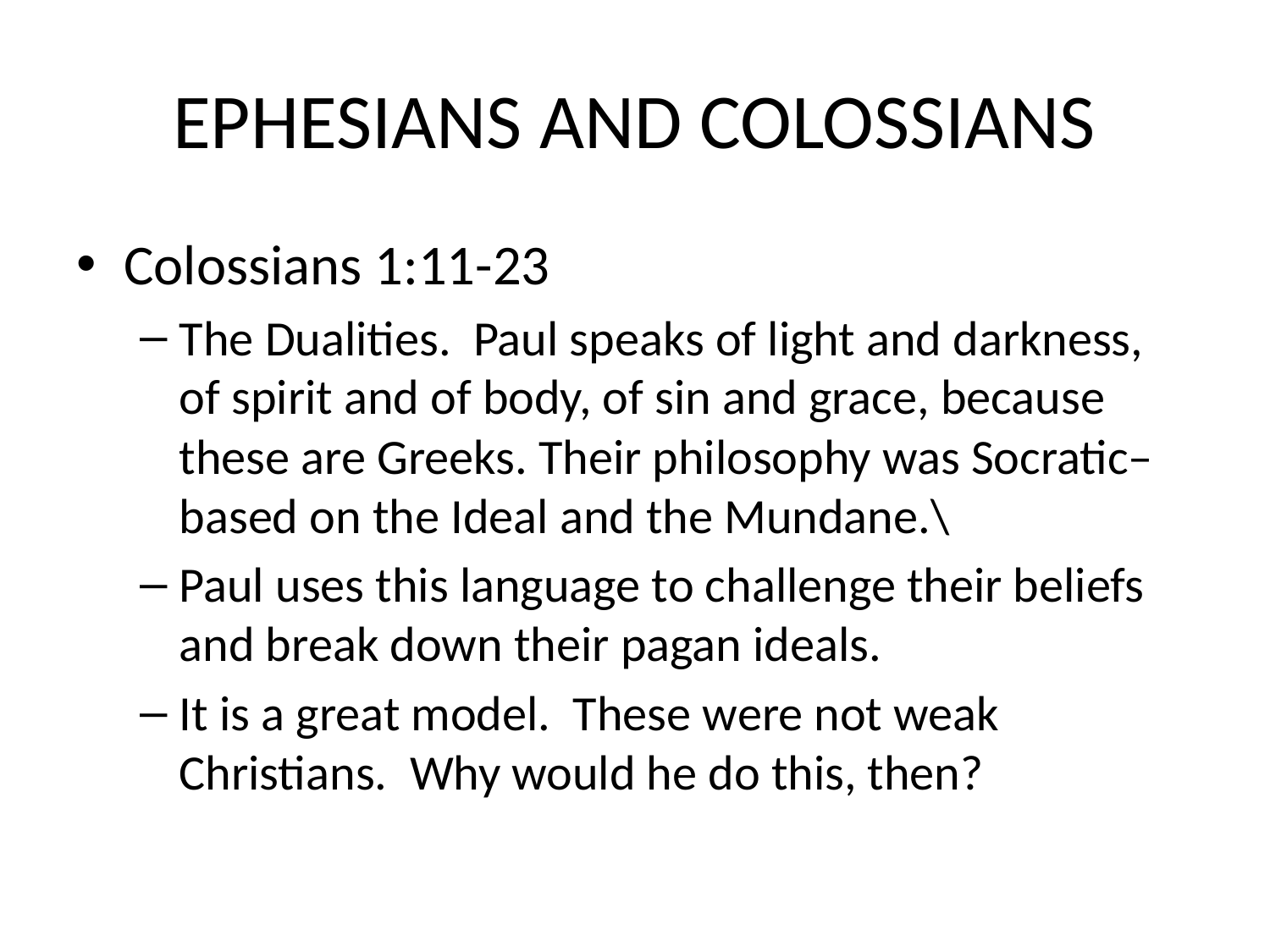

# EPHESIANS AND COLOSSIANS
Colossians 1:11-23
The Dualities.  Paul speaks of light and darkness, of spirit and of body, of sin and grace, because these are Greeks. Their philosophy was Socratic– based on the Ideal and the Mundane.\
Paul uses this language to challenge their beliefs and break down their pagan ideals.
It is a great model.  These were not weak Christians.  Why would he do this, then?